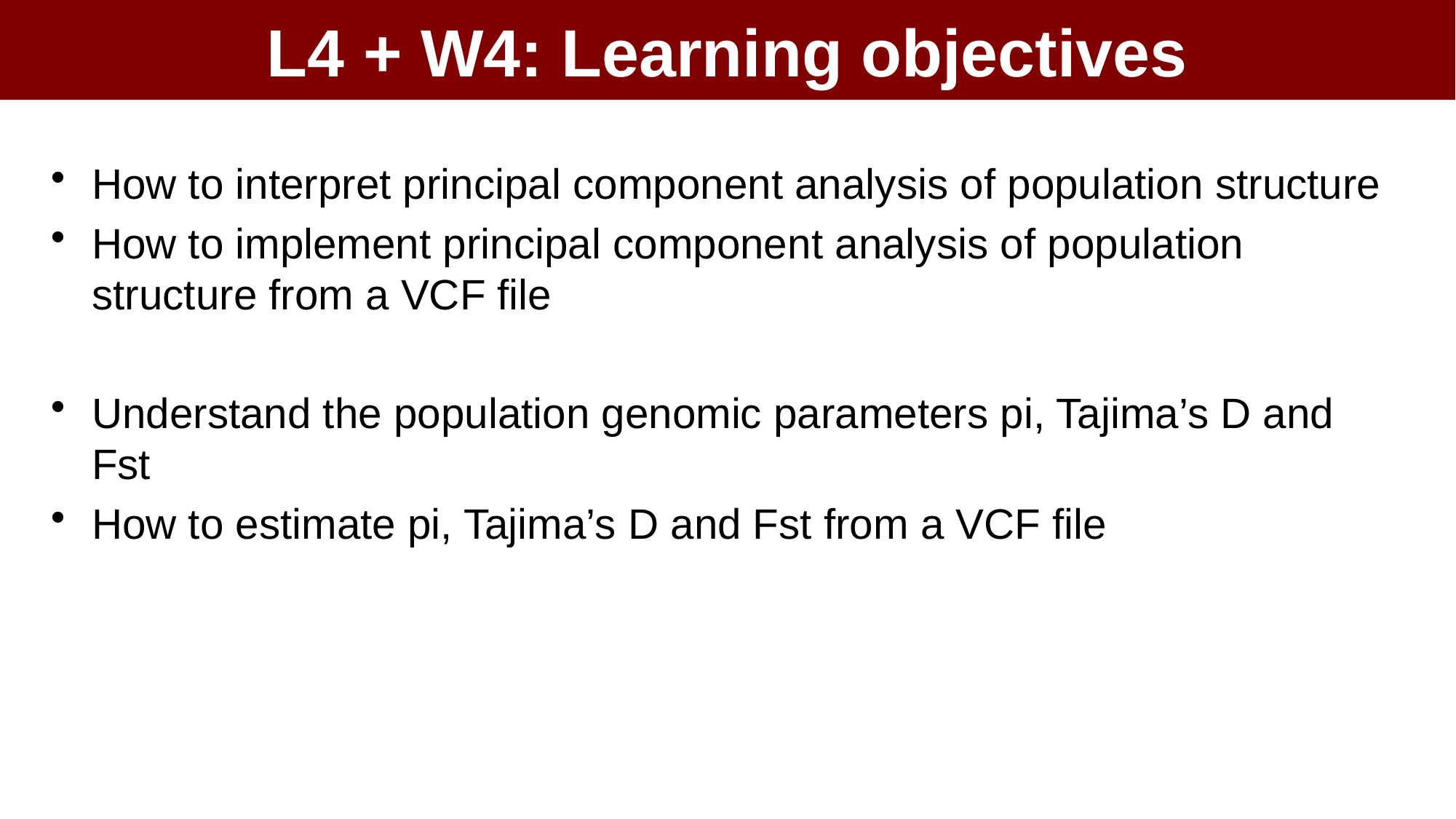

# L4 + W4: Learning objectives
How to interpret principal component analysis of population structure
How to implement principal component analysis of population structure from a VCF file

Understand the population genomic parameters pi, Tajima’s D and Fst
How to estimate pi, Tajima’s D and Fst from a VCF file